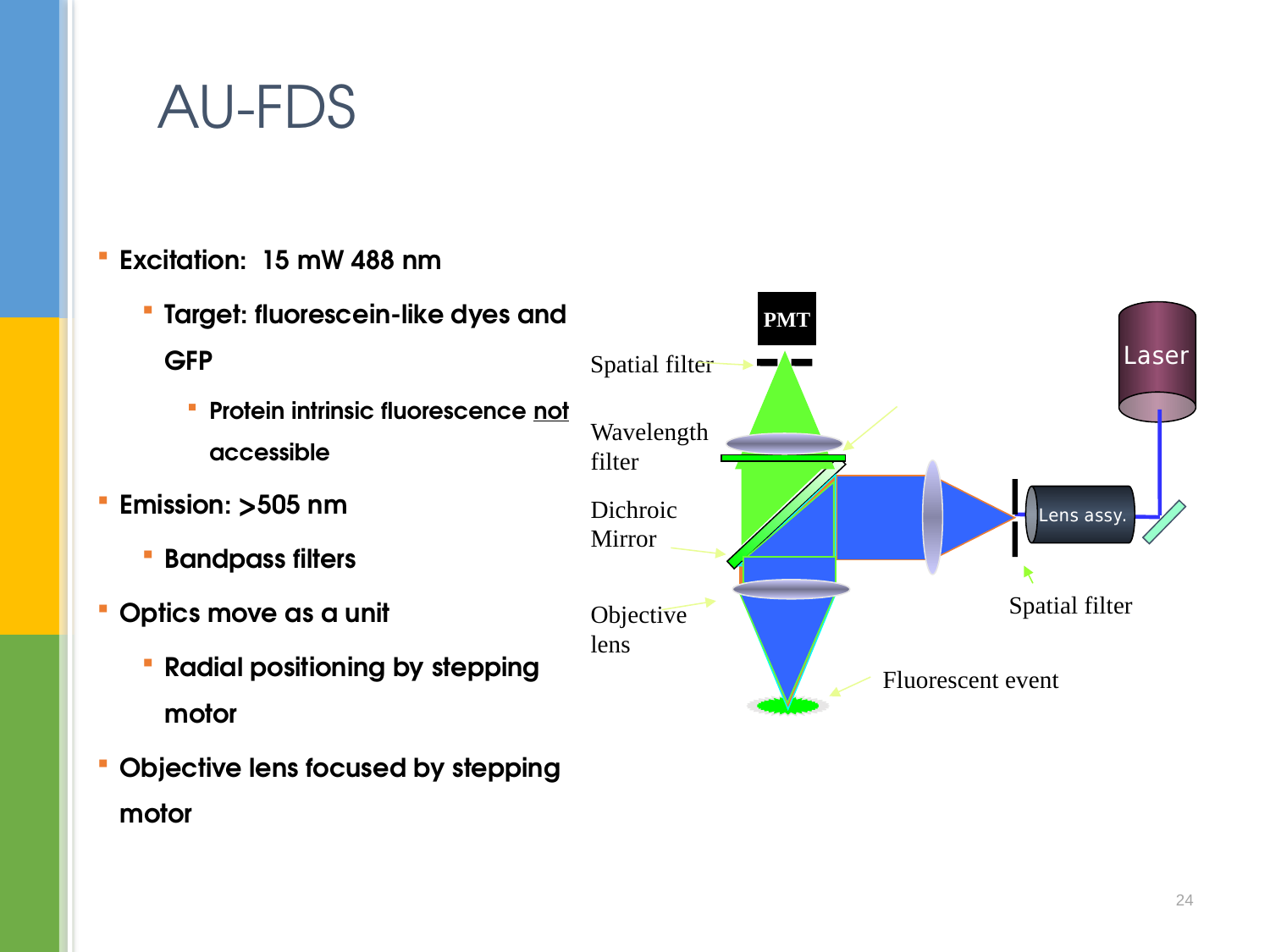

# AU-FDS
Excitation:  15 mW 488 nm
Target: fluorescein-like dyes and GFP
Protein intrinsic fluorescence not accessible
Emission: >505 nm
Bandpass filters
Optics move as a unit
Radial positioning by stepping motor
Objective lens focused by stepping motor

PMT
Laser
Spatial filter

Wavelength
filter

Lens assy.

Dichroic Mirror

Spatial filter
Objective lens

Fluorescent event

24